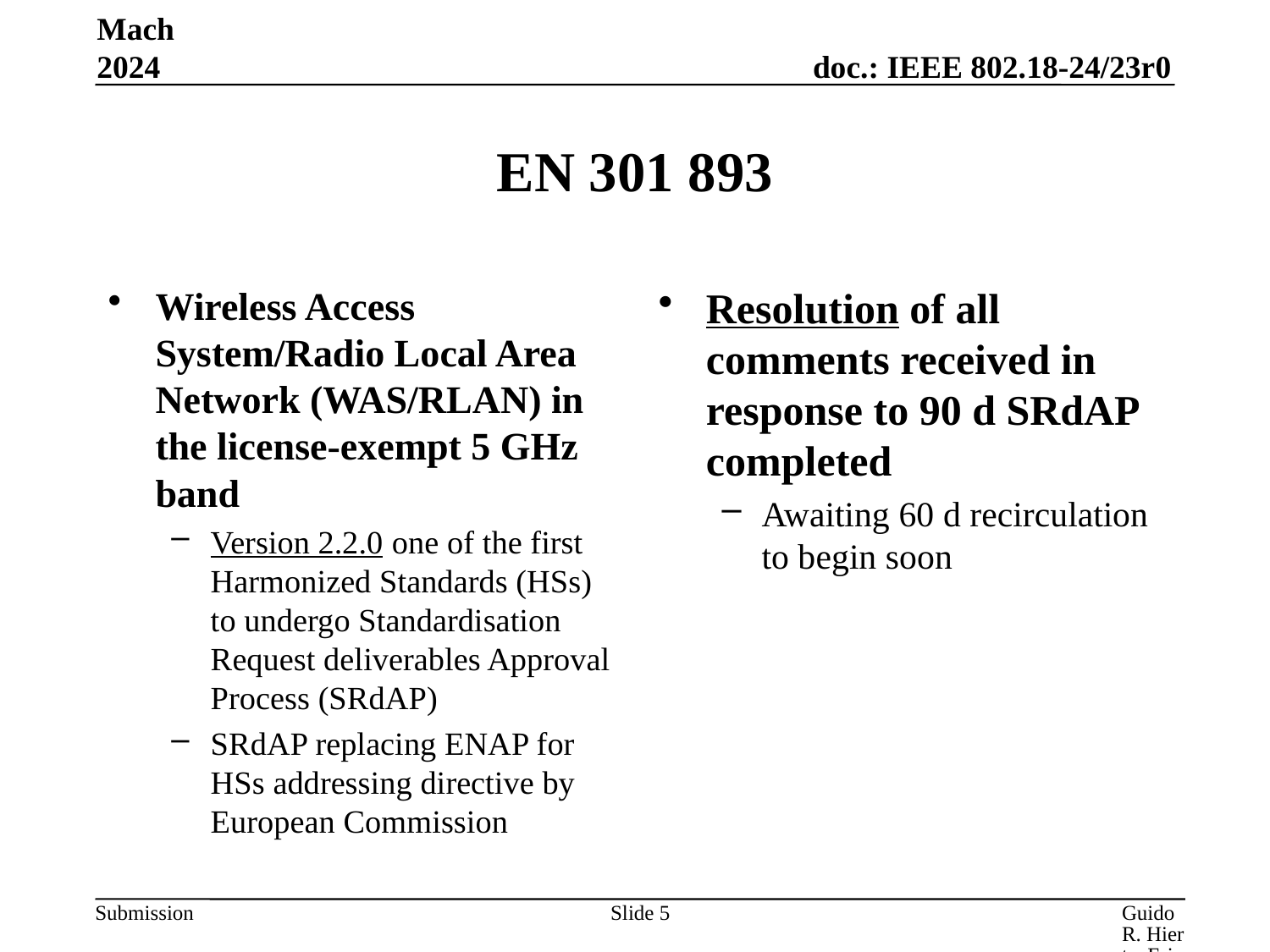

Mach 2024
# EN 301 893
Wireless Access System/Radio Local Area Network (WAS/RLAN) in the license-exempt 5 GHz band
Version 2.2.0 one of the first Harmonized Standards (HSs) to undergo Standardisation Request deliverables Approval Process (SRdAP)
SRdAP replacing ENAP for HSs addressing directive by European Commission
Resolution of all comments received in response to 90 d SRdAP completed
Awaiting 60 d recirculation to begin soon
Slide 5
Guido R. Hiertz, Ericsson GmbH